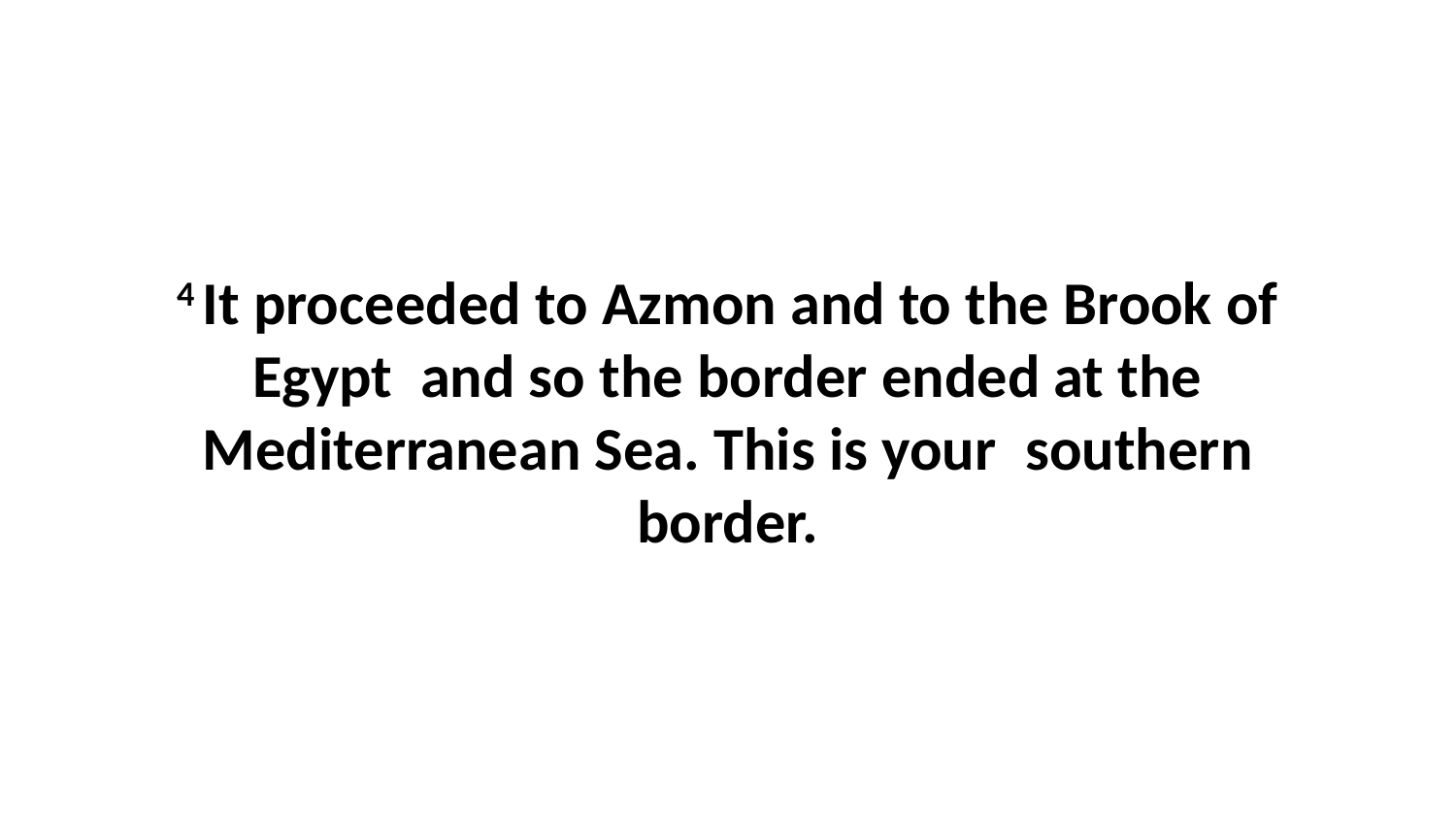

4 It proceeded to Azmon and to the Brook of Egypt  and so the border ended at the Mediterranean Sea. This is your  southern border.